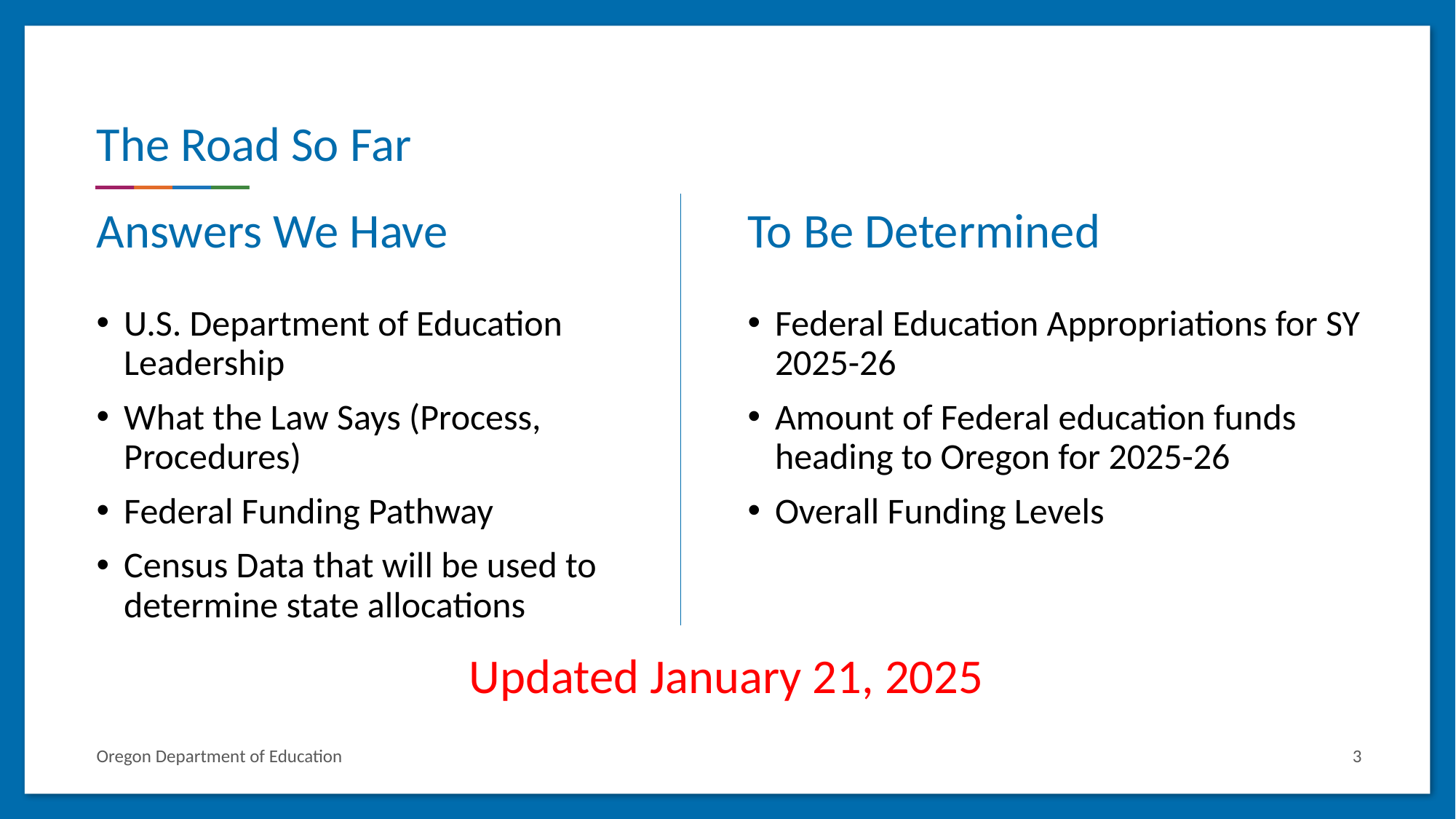

# The Road So Far
Answers We Have
To Be Determined
U.S. Department of Education Leadership
What the Law Says (Process, Procedures)
Federal Funding Pathway
Census Data that will be used to determine state allocations

Federal Education Appropriations for SY 2025-26
Amount of Federal education funds heading to Oregon for 2025-26
Overall Funding Levels
Updated January 21, 2025
Oregon Department of Education
3